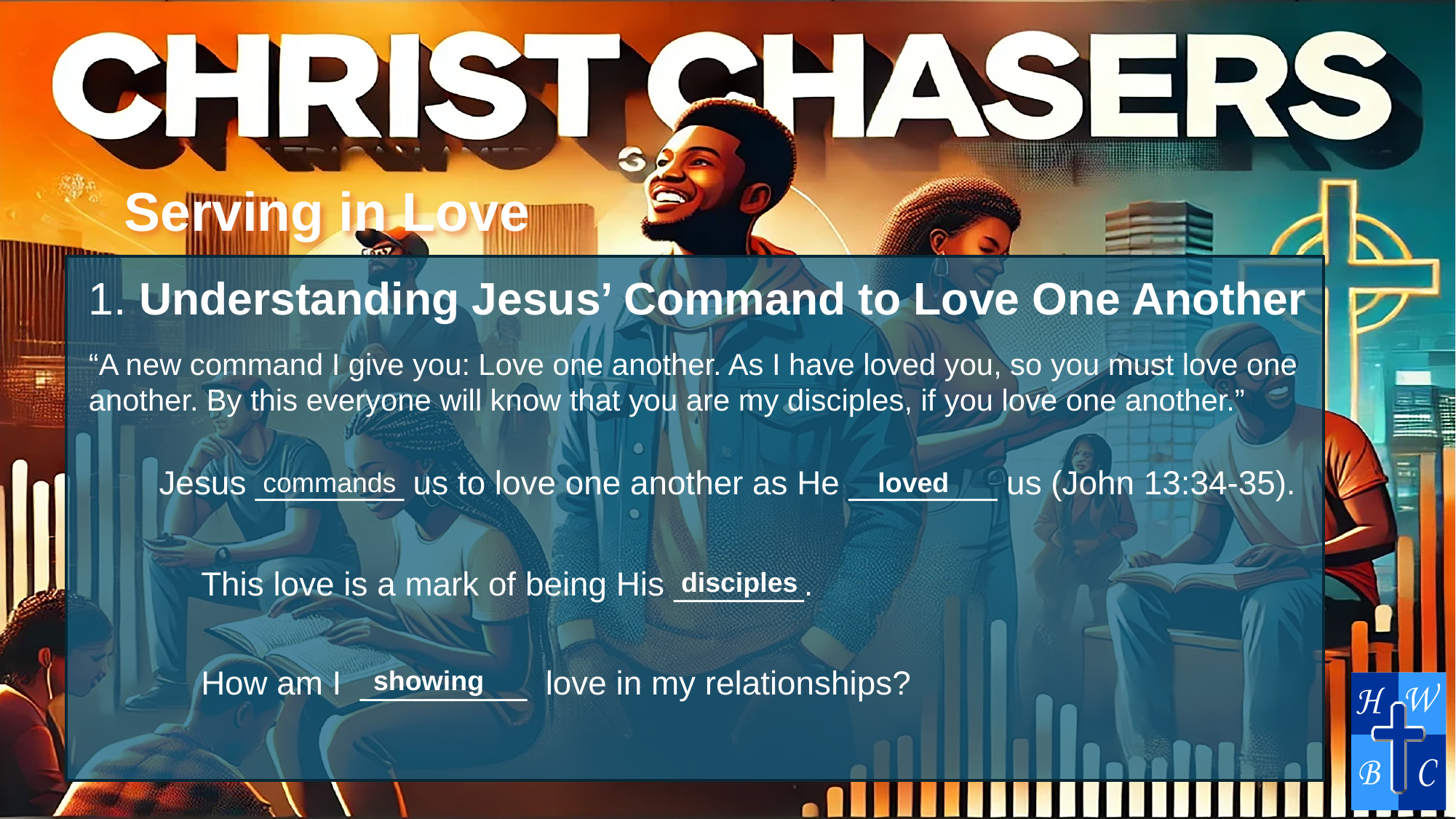

Serving in Love

1. Understanding Jesus’ Command to Love One Another
“A new command I give you: Love one another. As I have loved you, so you must love one another. By this everyone will know that you are my disciples, if you love one another.”
Jesus ________ us to love one another as He ________ us (John 13:34-35).
commands
loved
This love is a mark of being His _______.
disciples
How am I  _________  love in my relationships?
showing